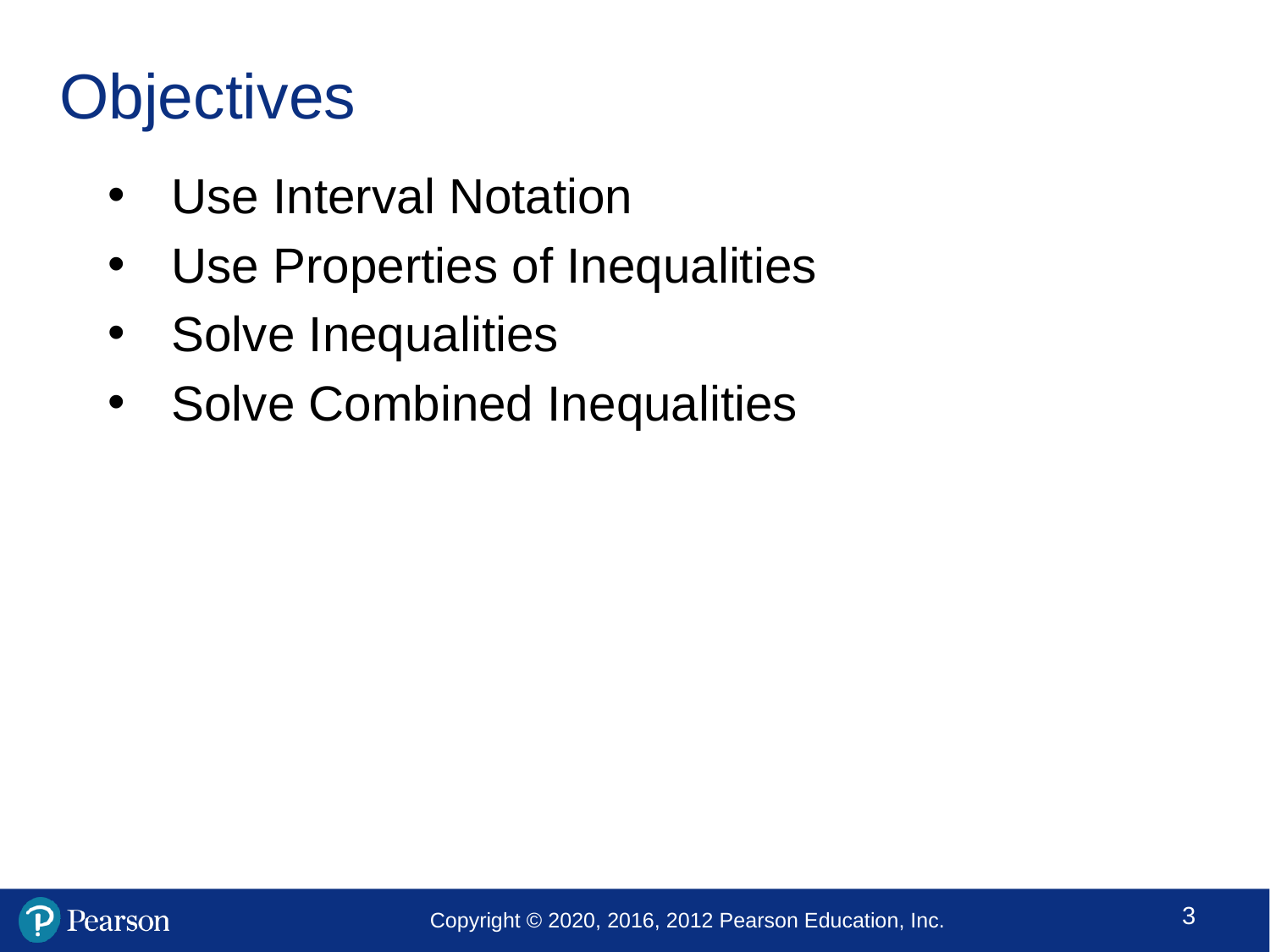

# Objectives
Use Interval Notation
Use Properties of Inequalities
Solve Inequalities
Solve Combined Inequalities